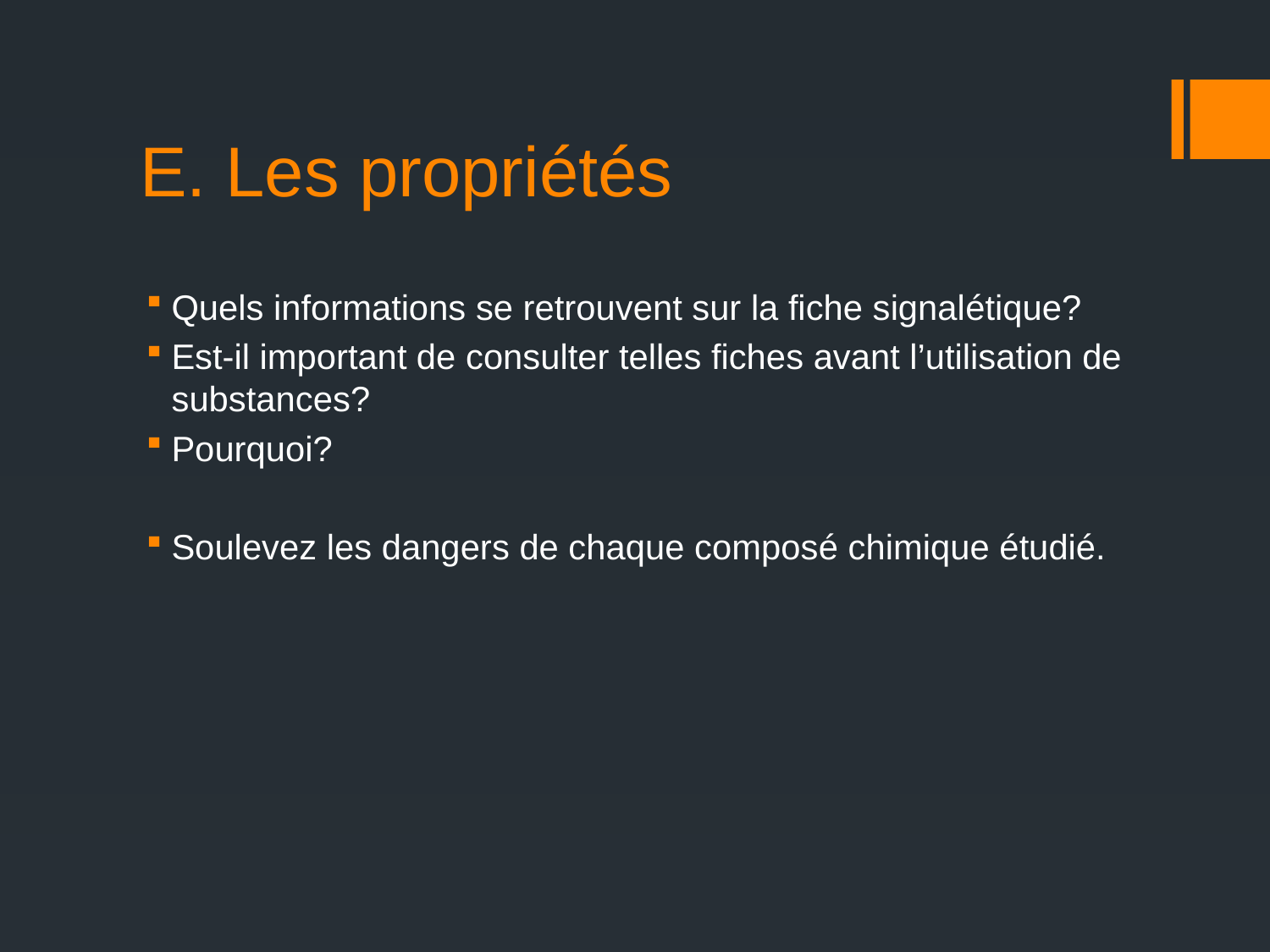

# E. Les propriétés
Quels informations se retrouvent sur la fiche signalétique?
Est-il important de consulter telles fiches avant l’utilisation de substances?
Pourquoi?

Soulevez les dangers de chaque composé chimique étudié.